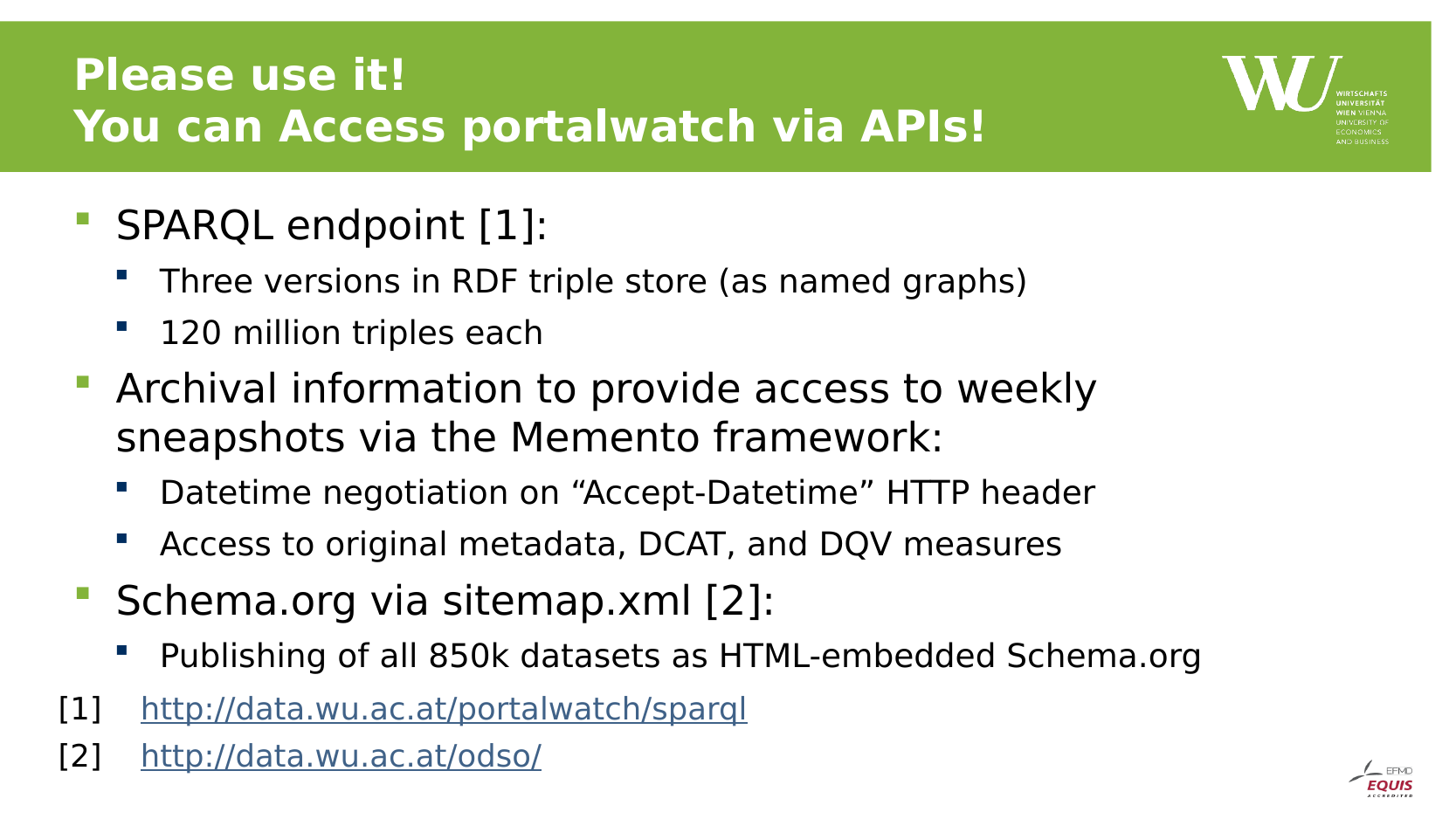

# Please use it! You can Access portalwatch via APIs!
SPARQL endpoint [1]:
Three versions in RDF triple store (as named graphs)
120 million triples each
Archival information to provide access to weekly sneapshots via the Memento framework:
Datetime negotiation on “Accept-Datetime” HTTP header
Access to original metadata, DCAT, and DQV measures
Schema.org via sitemap.xml [2]:
Publishing of all 850k datasets as HTML-embedded Schema.org
| [1] | http://data.wu.ac.at/portalwatch/sparql |
| --- | --- |
| [2] | http://data.wu.ac.at/odso/ |